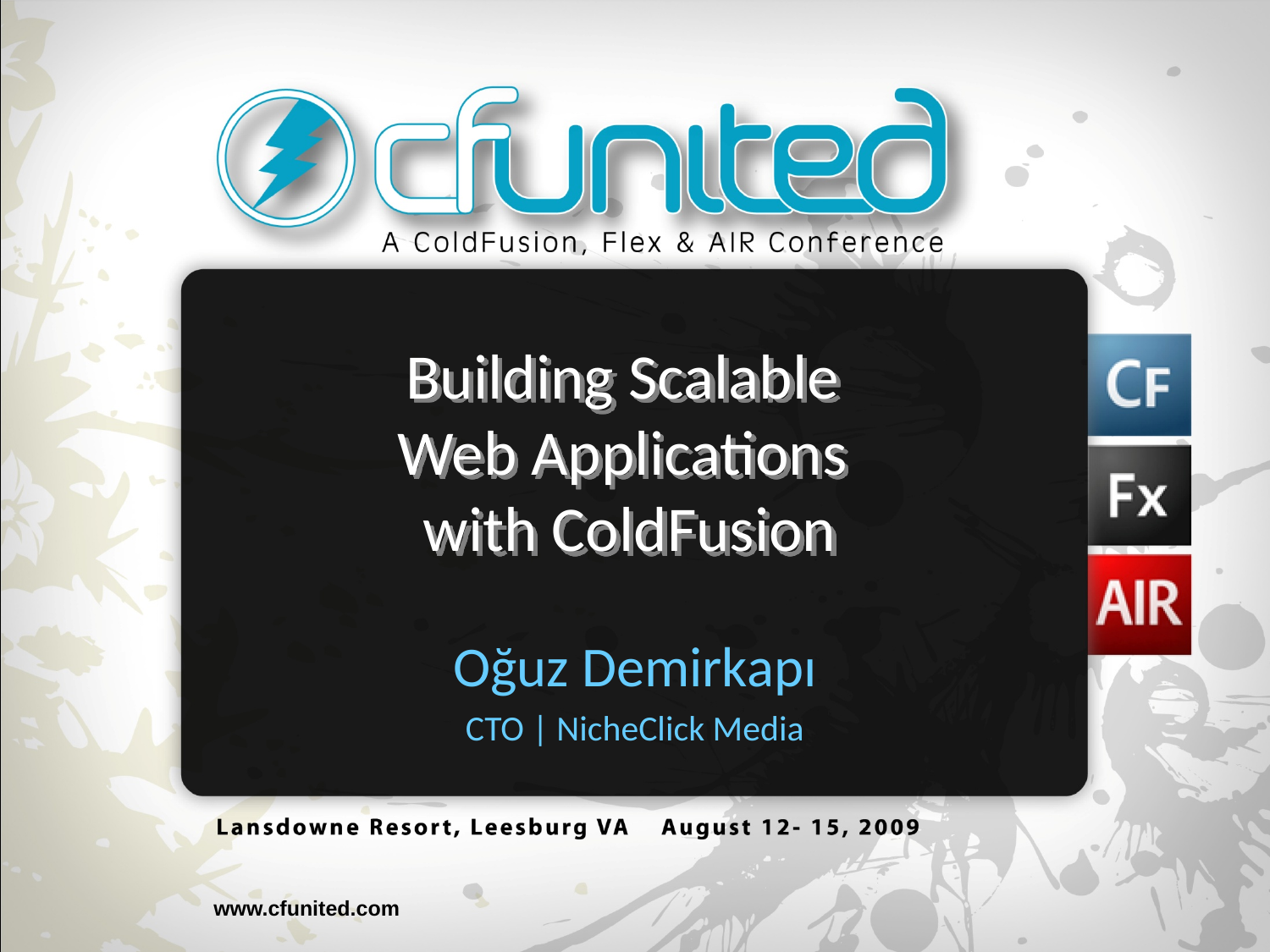

# Building Scalable Web Applications with ColdFusion
Oğuz Demirkapı
CTO | NicheClick Media